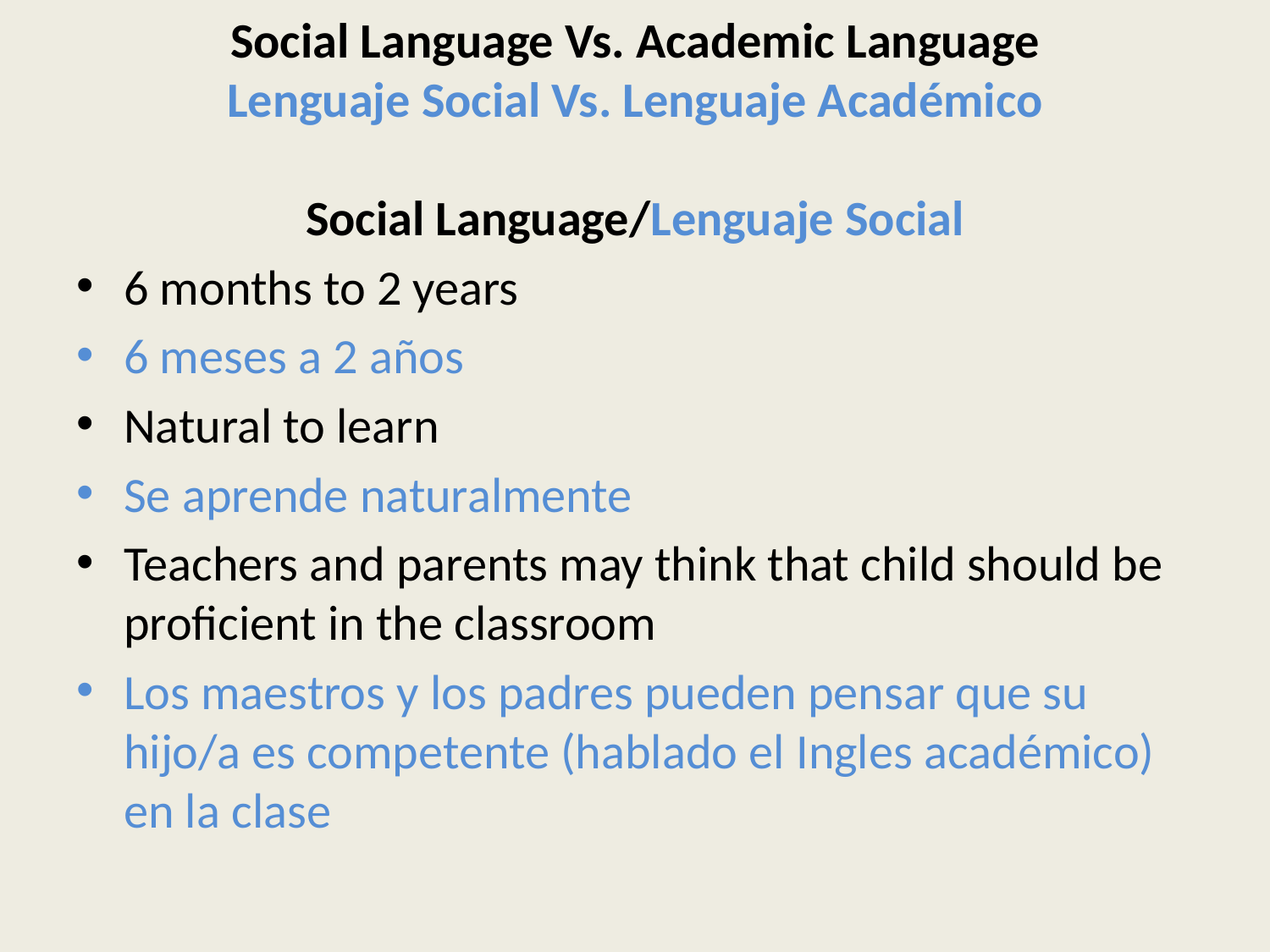

# Social Language Vs. Academic Language Lenguaje Social Vs. Lenguaje Académico
Social Language/Lenguaje Social
6 months to 2 years
6 meses a 2 años
Natural to learn
Se aprende naturalmente
Teachers and parents may think that child should be proficient in the classroom
Los maestros y los padres pueden pensar que su hijo/a es competente (hablado el Ingles académico) en la clase